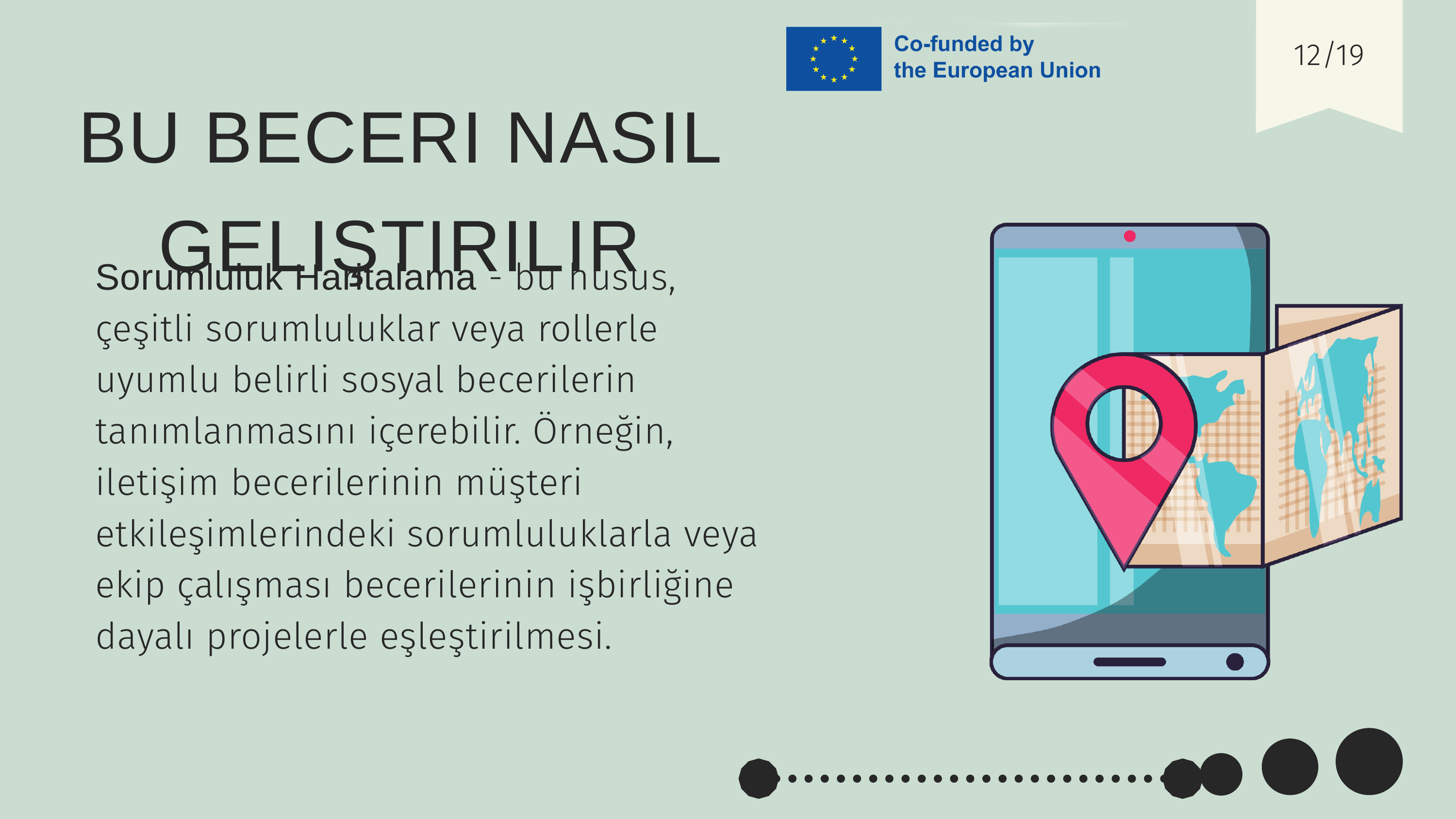

12/19
BU BECERI NASIL GELIŞTIRILIR

Sorumluluk Haritalama - bu husus, çeşitli sorumluluklar veya rollerle uyumlu belirli sosyal becerilerin tanımlanmasını içerebilir. Örneğin, iletişim becerilerinin müşteri etkileşimlerindeki sorumluluklarla veya ekip çalışması becerilerinin işbirliğine dayalı projelerle eşleştirilmesi.